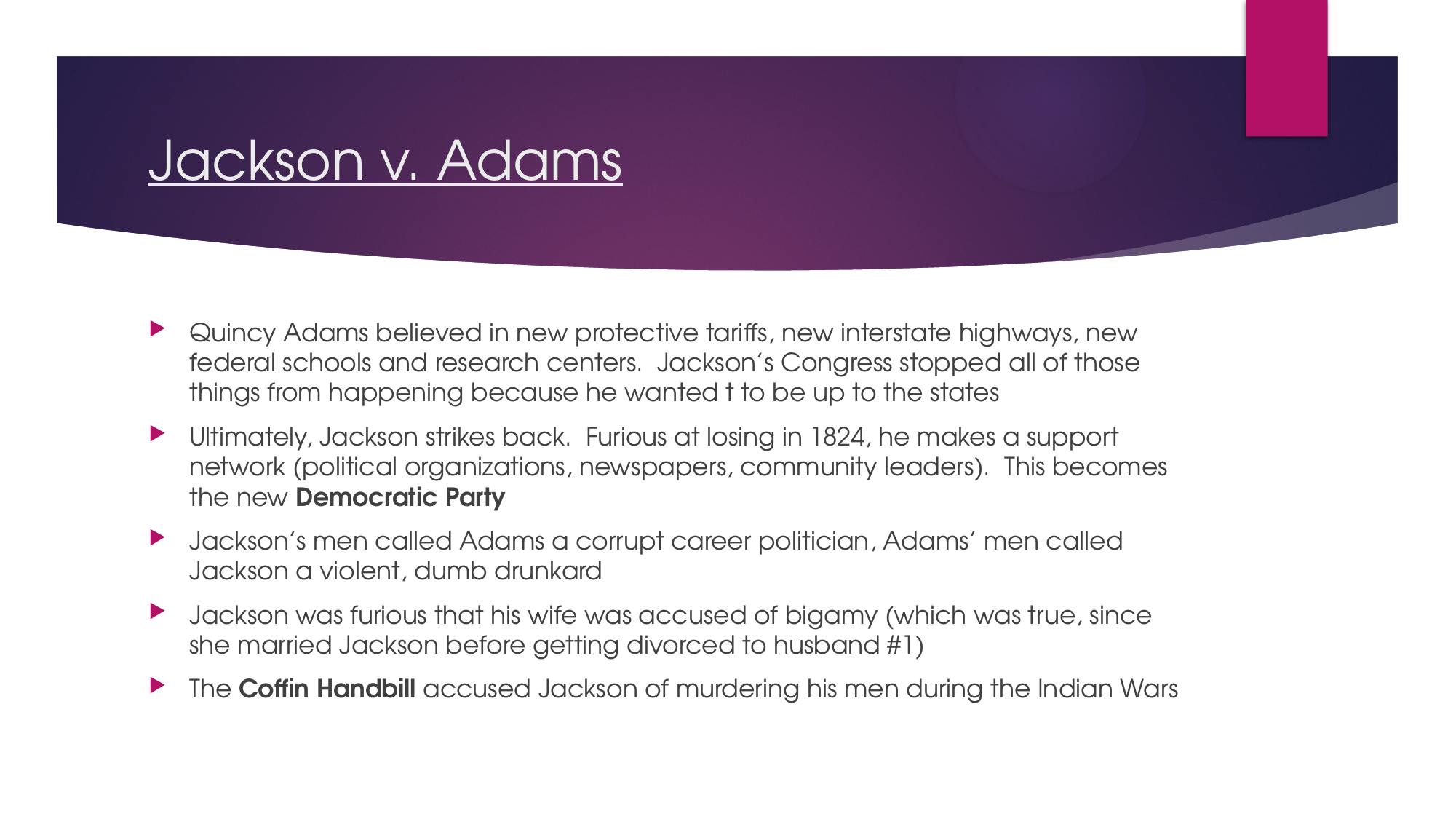

# Jackson v. Adams
Quincy Adams believed in new protective tariffs, new interstate highways, new federal schools and research centers.  Jackson’s Congress stopped all of those things from happening because he wanted t to be up to the states
Ultimately, Jackson strikes back.  Furious at losing in 1824, he makes a support network (political organizations, newspapers, community leaders).  This becomes the new Democratic Party
Jackson’s men called Adams a corrupt career politician, Adams’ men called Jackson a violent, dumb drunkard
Jackson was furious that his wife was accused of bigamy (which was true, since she married Jackson before getting divorced to husband #1)
The Coffin Handbill accused Jackson of murdering his men during the Indian Wars